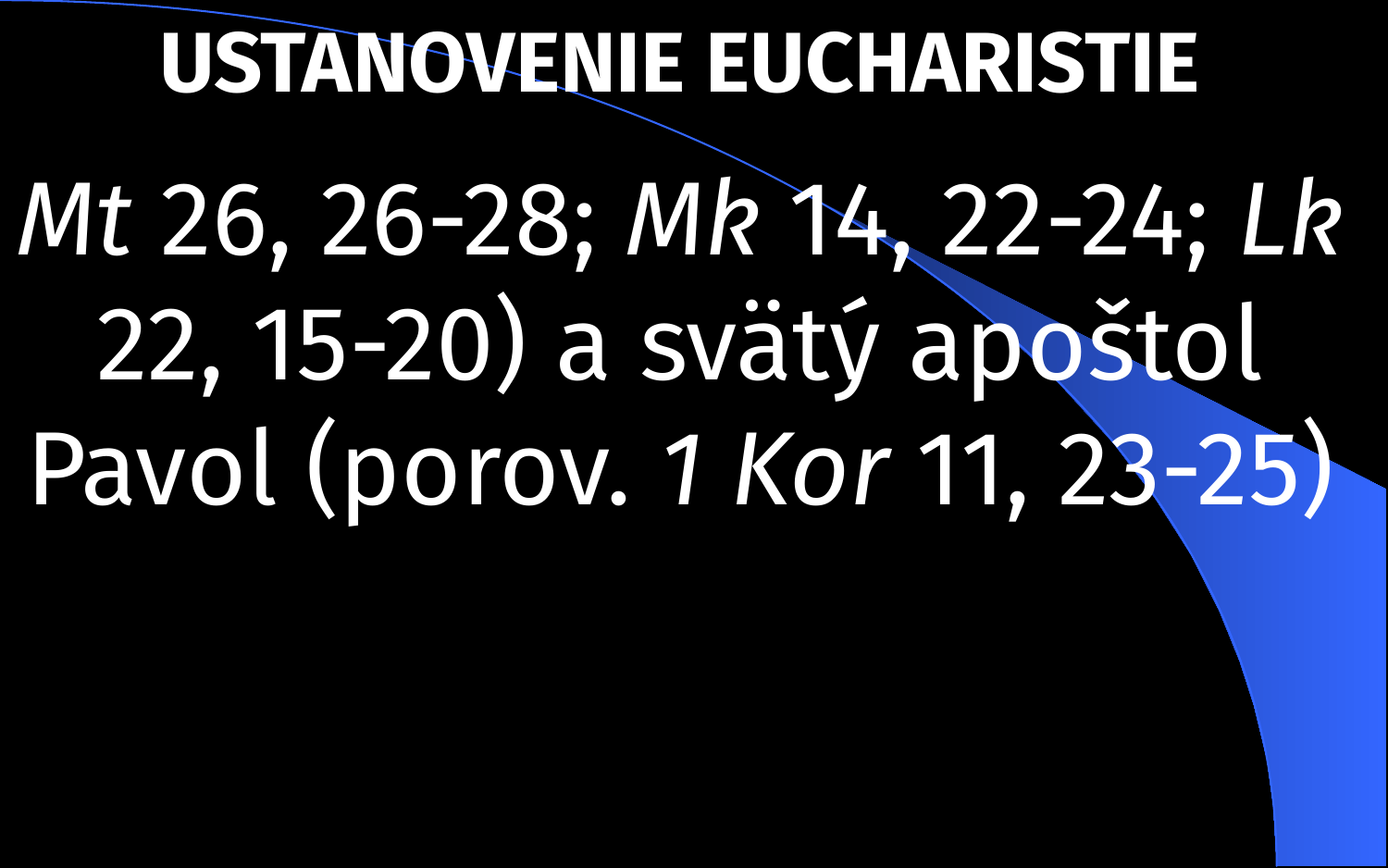

USTANOVENIE EUCHARISTIE

Mt 26, 26-28; Mk 14, 22-24; Lk 22, 15-20) a svätý apoštol Pavol (porov. 1 Kor 11, 23-25)